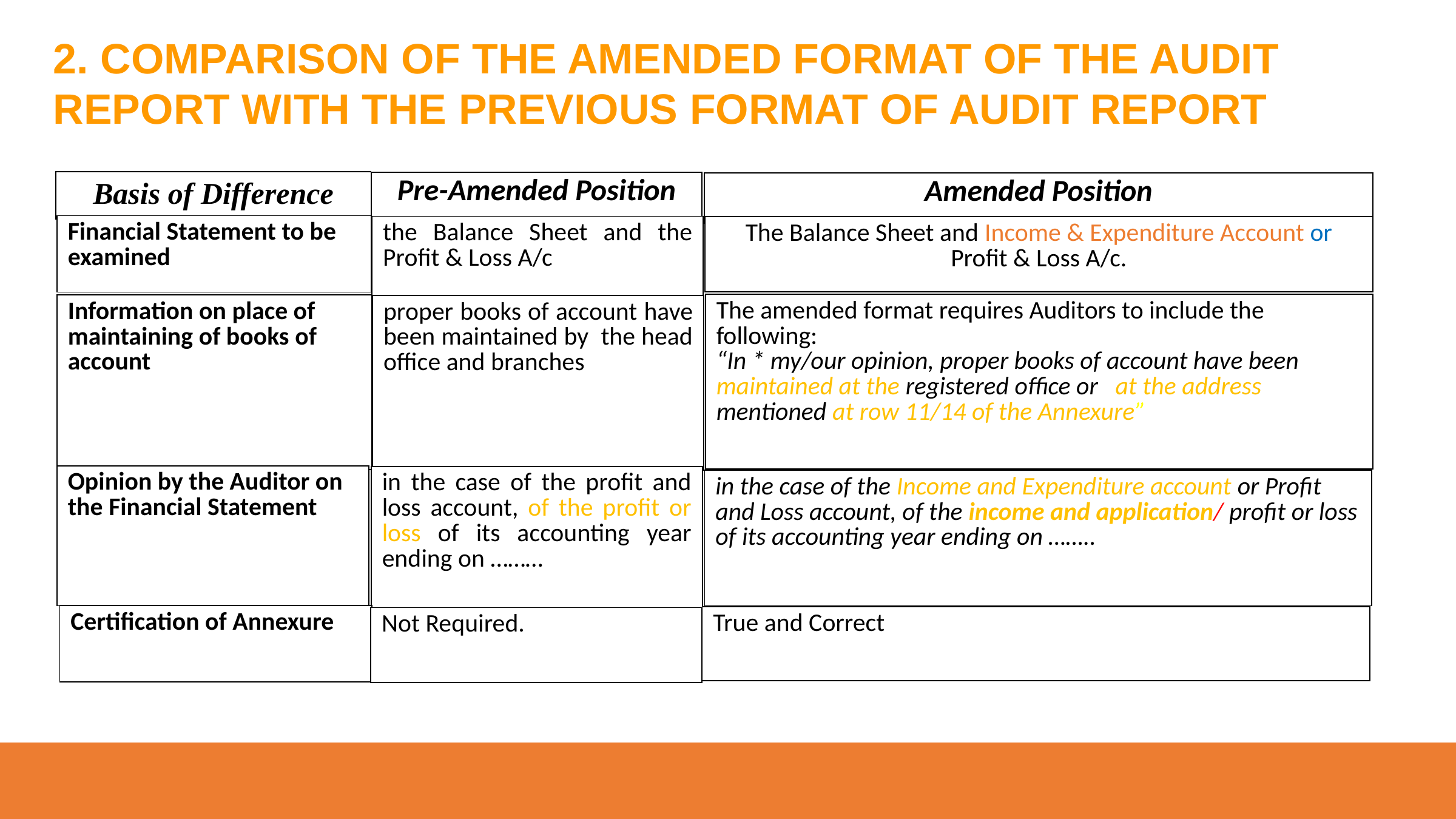

2. COMPARISON OF THE AMENDED FORMAT OF THE AUDIT REPORT WITH THE PREVIOUS FORMAT OF AUDIT REPORT
| Basis of Difference |
| --- |
| Pre-Amended Position |
| --- |
| Amended Position |
| --- |
| Financial Statement to be examined |
| --- |
| the Balance Sheet and the Profit & Loss A/c |
| --- |
| The Balance Sheet and Income & Expenditure Account or Profit & Loss A/c. |
| --- |
| The amended format requires Auditors to include the following: “In \* my/our opinion, proper books of account have been maintained at the registered office or at the address mentioned at row 11/14 of the Annexure” |
| --- |
| Information on place of maintaining of books of account |
| --- |
| proper books of account have been maintained by the head office and branches |
| --- |
| Opinion by the Auditor on the Financial Statement |
| --- |
| in the case of the profit and loss account, of the profit or loss of its accounting year ending on ……… |
| --- |
| in the case of the Income and Expenditure account or Profit and Loss account, of the income and application/ profit or loss of its accounting year ending on …….. |
| --- |
| Certification of Annexure |
| --- |
| True and Correct |
| --- |
| Not Required. |
| --- |